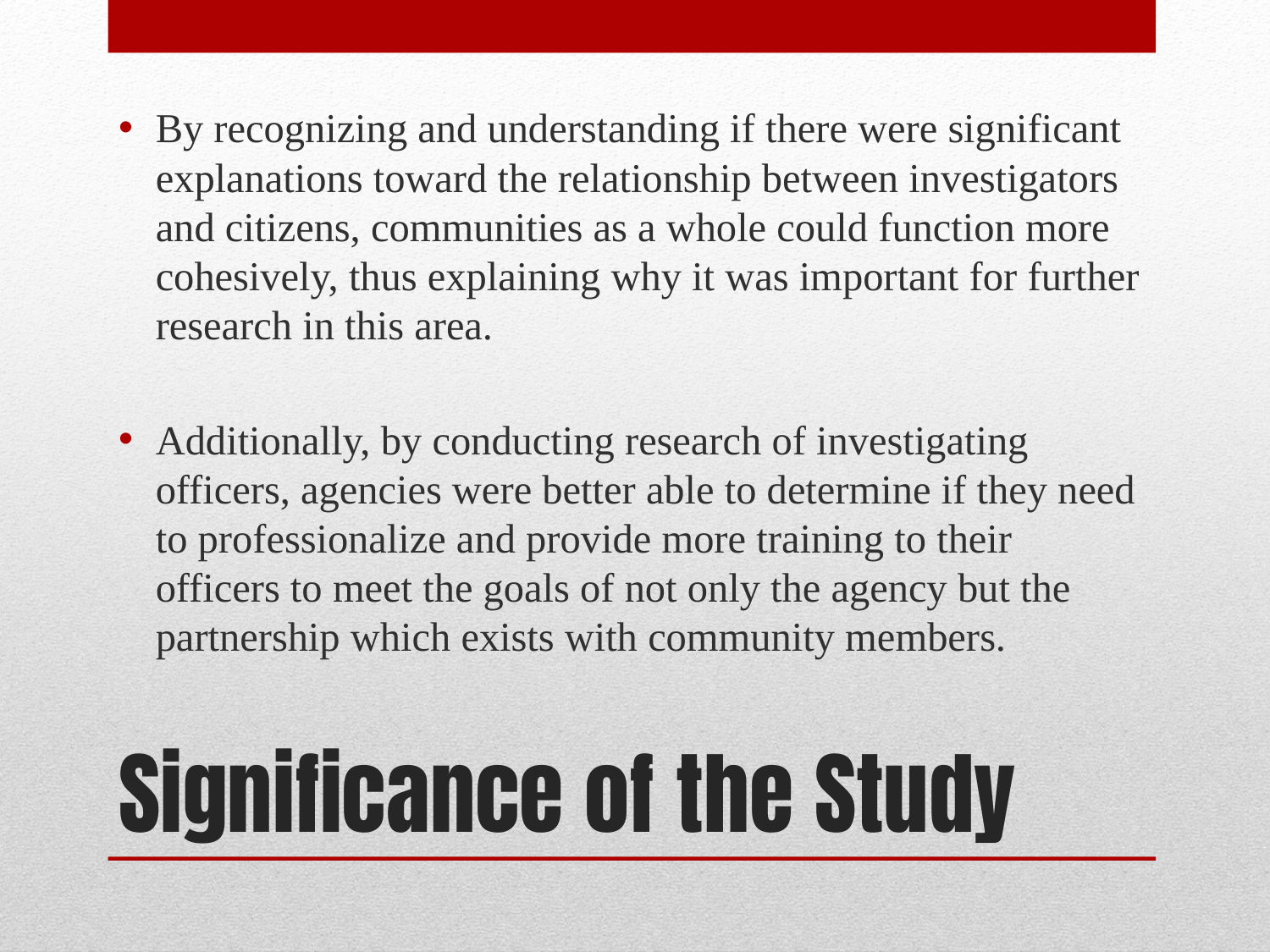

By recognizing and understanding if there were significant explanations toward the relationship between investigators and citizens, communities as a whole could function more cohesively, thus explaining why it was important for further research in this area.

Additionally, by conducting research of investigating officers, agencies were better able to determine if they need to professionalize and provide more training to their officers to meet the goals of not only the agency but the partnership which exists with community members.
# Significance of the Study